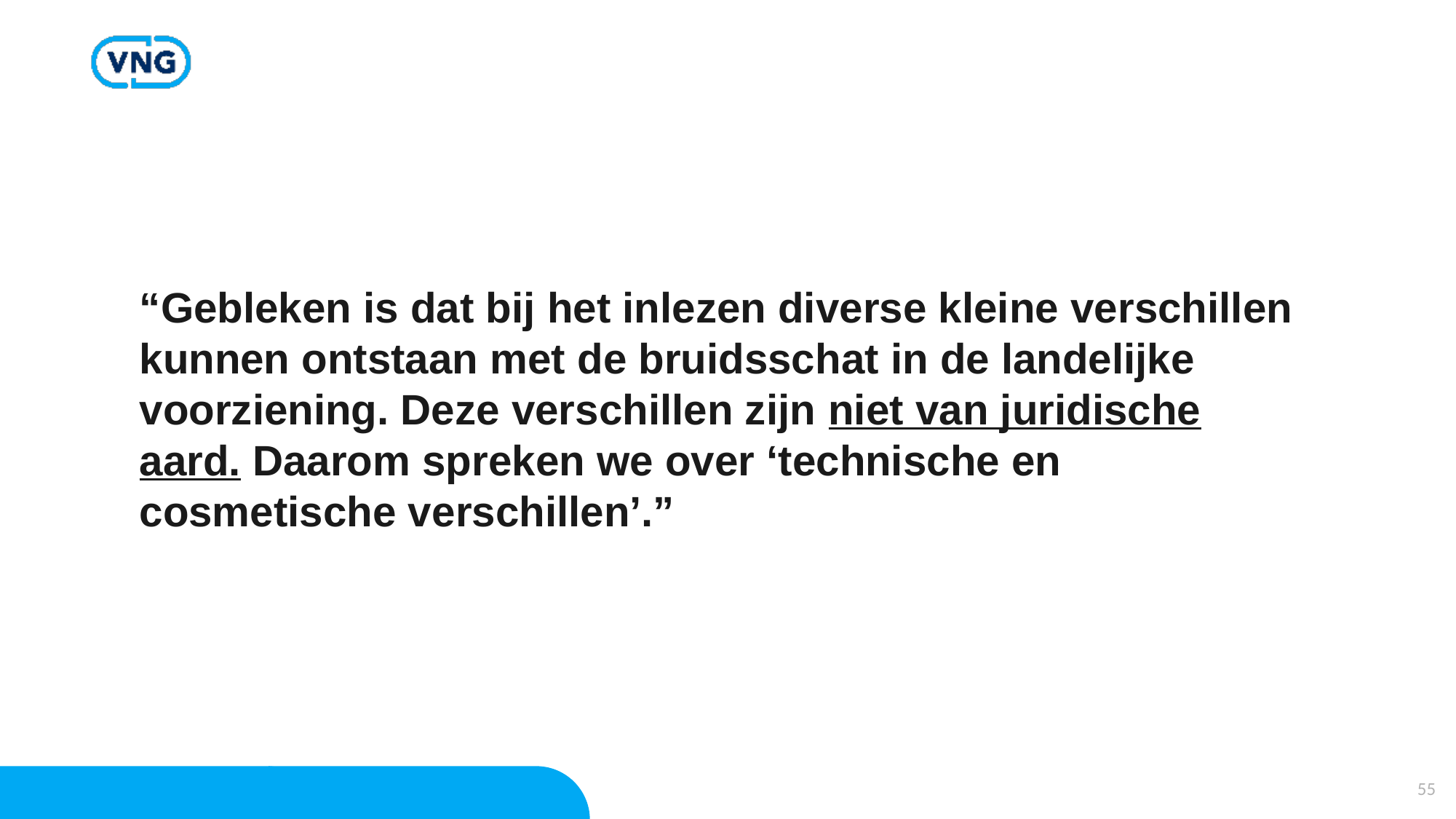

“Gebleken is dat bij het inlezen diverse kleine verschillen kunnen ontstaan met de bruidsschat in de landelijke voorziening. Deze verschillen zijn niet van juridische aard. Daarom spreken we over ‘technische en cosmetische verschillen’.”
55